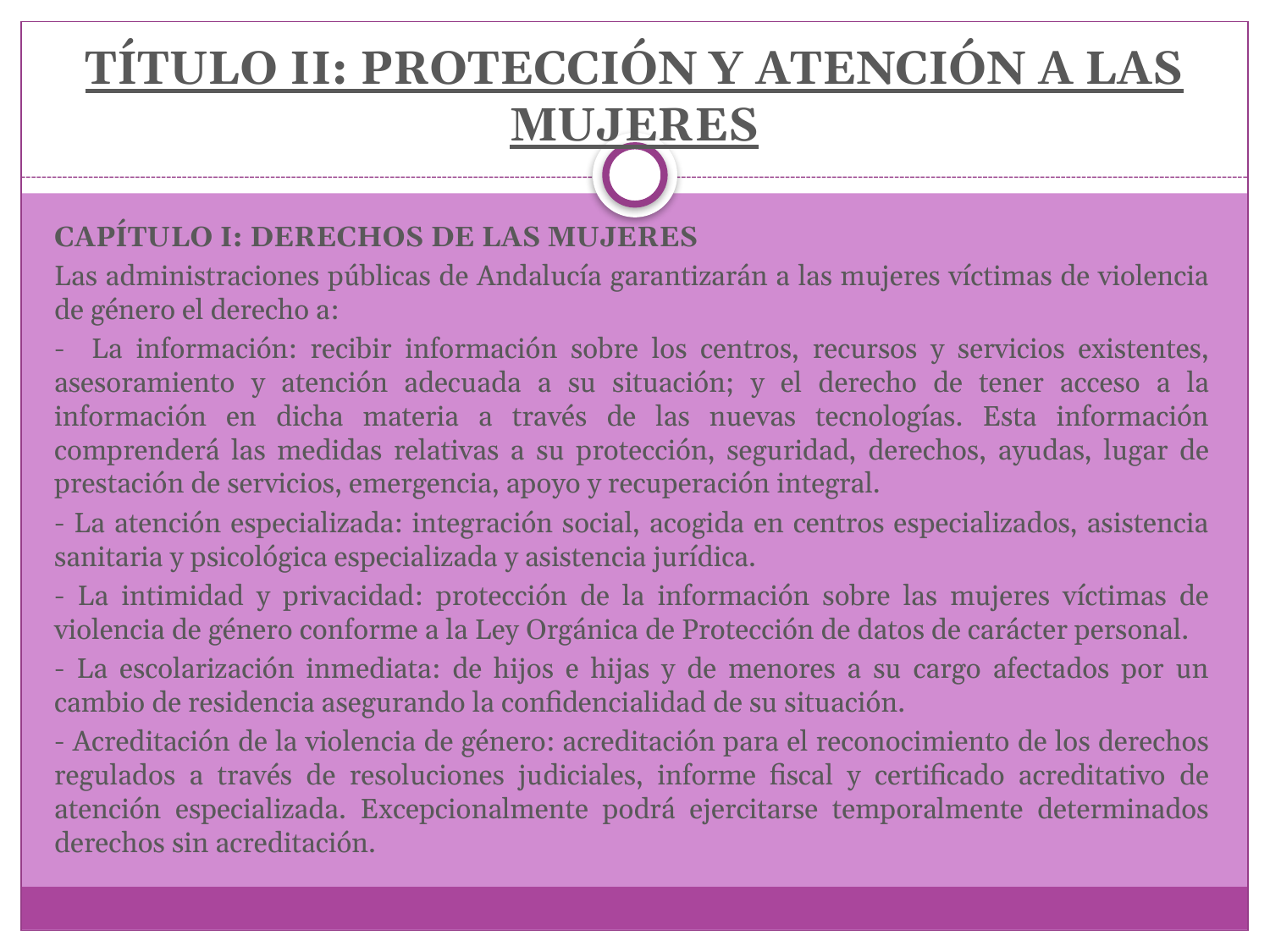

# TÍTULO II: PROTECCIÓN Y ATENCIÓN A LAS MUJERES
CAPÍTULO I: DERECHOS DE LAS MUJERES
Las administraciones públicas de Andalucía garantizarán a las mujeres víctimas de violencia de género el derecho a:
-  La información: recibir información sobre los centros, recursos y servicios existentes, asesoramiento y atención adecuada a su situación; y el derecho de tener acceso a la información en dicha materia a través de las nuevas tecnologías. Esta información comprenderá las medidas relativas a su protección, seguridad, derechos, ayudas, lugar de prestación de servicios, emergencia, apoyo y recuperación integral.
- La atención especializada: integración social, acogida en centros especializados, asistencia sanitaria y psicológica especializada y asistencia jurídica.
- La intimidad y privacidad: protección de la información sobre las mujeres víctimas de violencia de género conforme a la Ley Orgánica de Protección de datos de carácter personal.
- La escolarización inmediata: de hijos e hijas y de menores a su cargo afectados por un cambio de residencia asegurando la confidencialidad de su situación.
- Acreditación de la violencia de género: acreditación para el reconocimiento de los derechos regulados a través de resoluciones judiciales, informe fiscal y certificado acreditativo de atención especializada. Excepcionalmente podrá ejercitarse temporalmente determinados derechos sin acreditación.